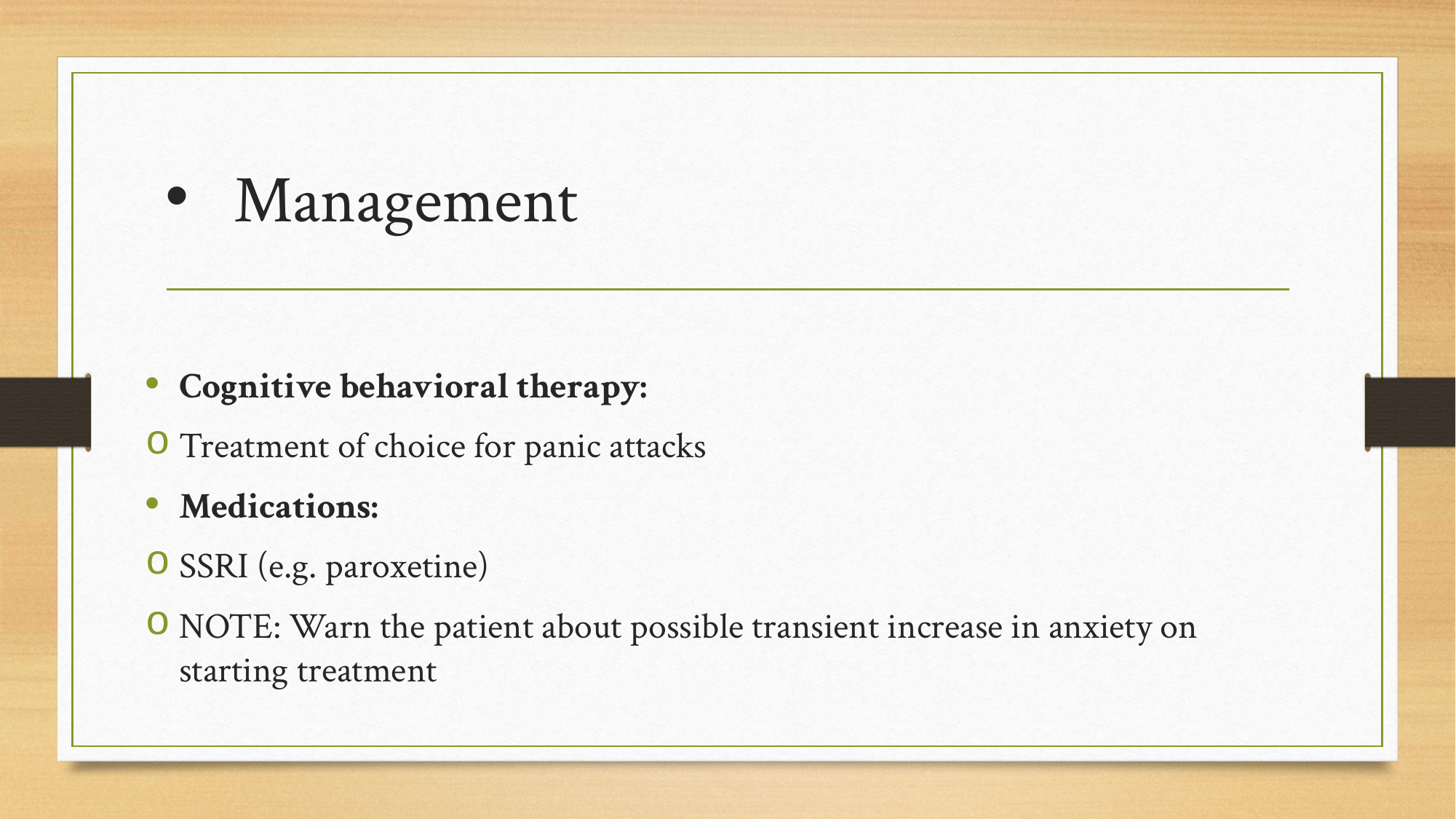

# Management
Cognitive behavioral therapy:
Treatment of choice for panic attacks
Medications:
SSRI (e.g. paroxetine)
NOTE: Warn the patient about possible transient increase in anxiety on starting treatment